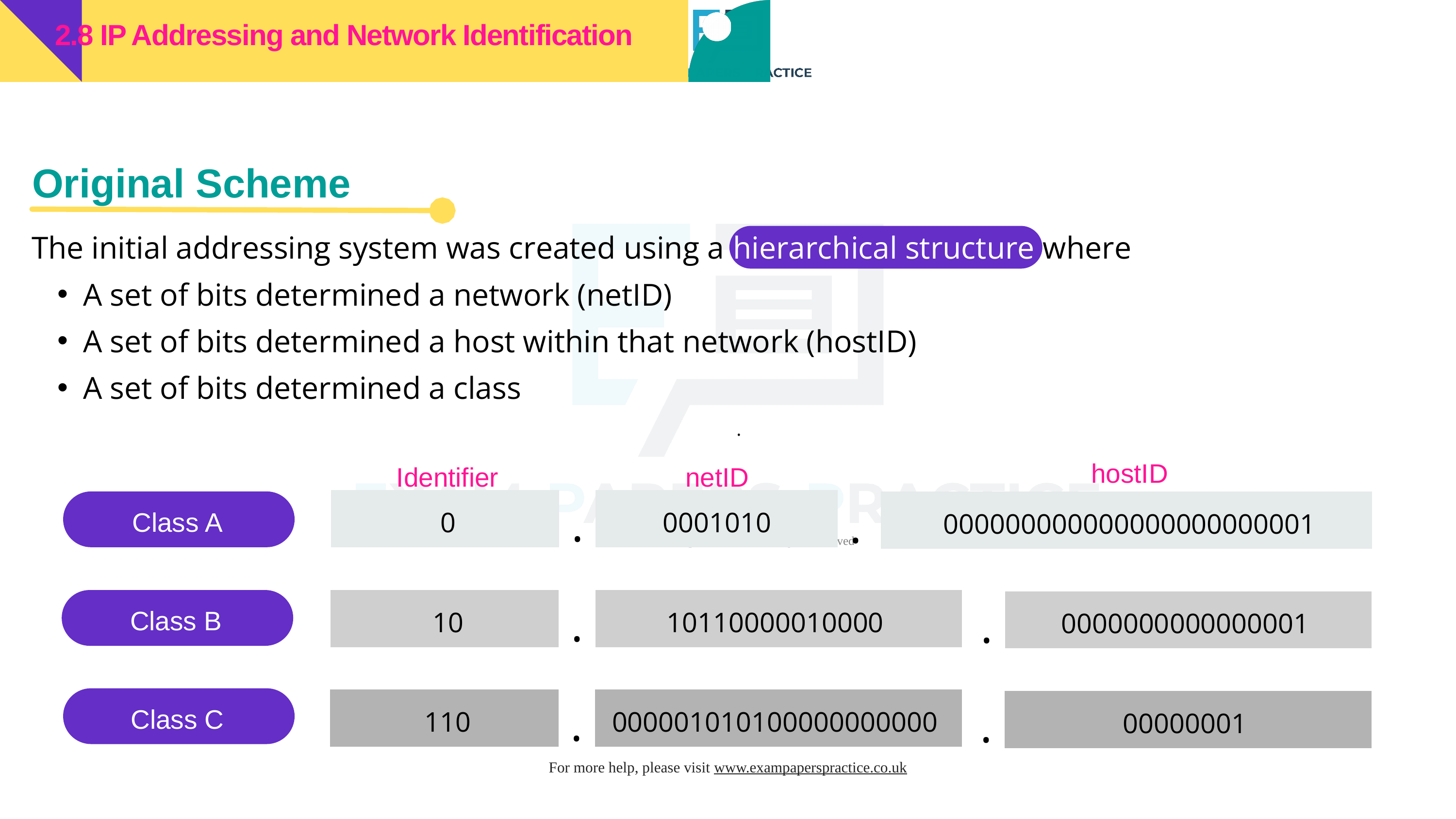

2.8 IP Addressing and Network Identification
Highlighter
Original Scheme

The initial addressing system was created using a hierarchical structure where
A set of bits determined a network (netID)
A set of bits determined a host within that network (hostID)
A set of bits determined a class

.
hostID
Identifier
netID
.
.
Class A

0
0001010
000000000000000000000001
.
.
Class B

10
10110000010000
0000000000000001
.
.
Class C

110
000001010100000000000
00000001